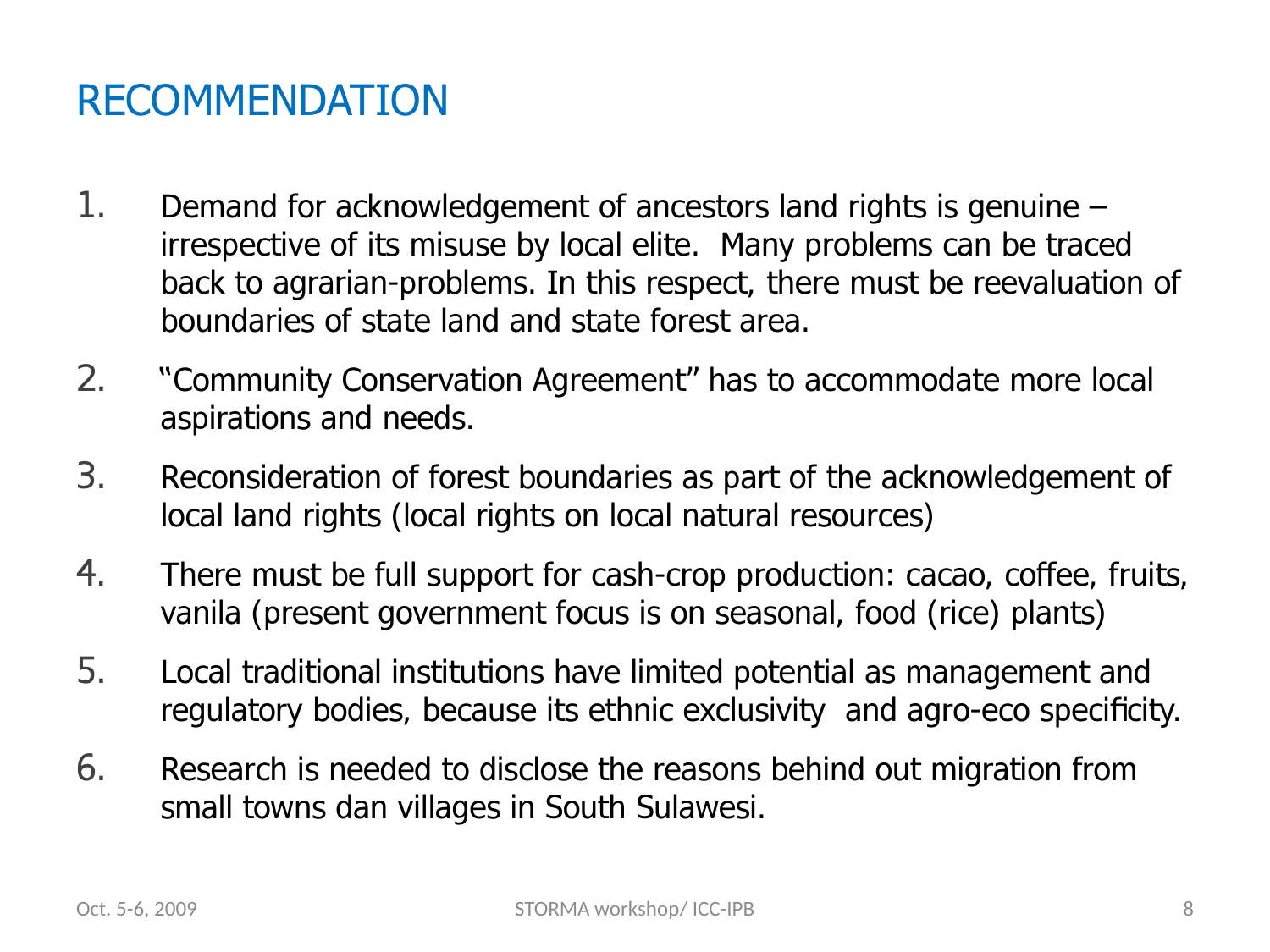

# RECOMMENDATION
Demand for acknowledgement of ancestors land rights is genuine – irrespective of its misuse by local elite.  Many problems can be traced back to agrarian-problems. In this respect, there must be reevaluation of boundaries of state land and state forest area.
“Community Conservation Agreement” has to accommodate more local  aspirations and needs.
Reconsideration of forest boundaries as part of the acknowledgement of local land rights (local rights on local natural resources)
There must be full support for cash-crop production: cacao, coffee, fruits, vanila (present government focus is on seasonal, food (rice) plants)
Local traditional institutions have limited potential as management and regulatory bodies, because its ethnic exclusivity  and agro-eco specificity.
Research is needed to disclose the reasons behind out migration from small towns dan villages in South Sulawesi.
Oct. 5-6, 2009
STORMA workshop/ ICC-IPB
8